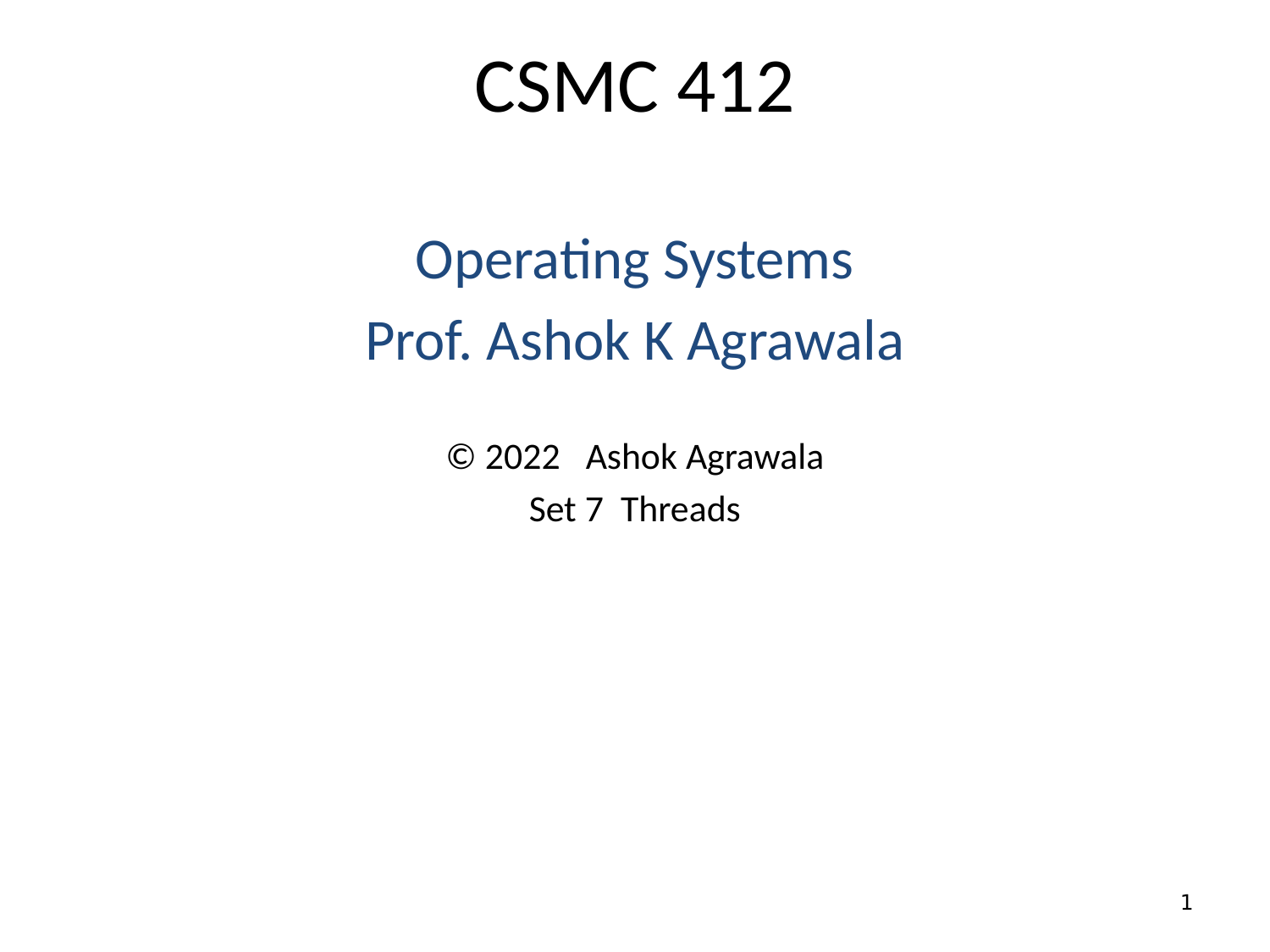

# CSMC 412
Operating Systems
Prof. Ashok K Agrawala

© 2022   Ashok Agrawala
Set 7  Threads
1